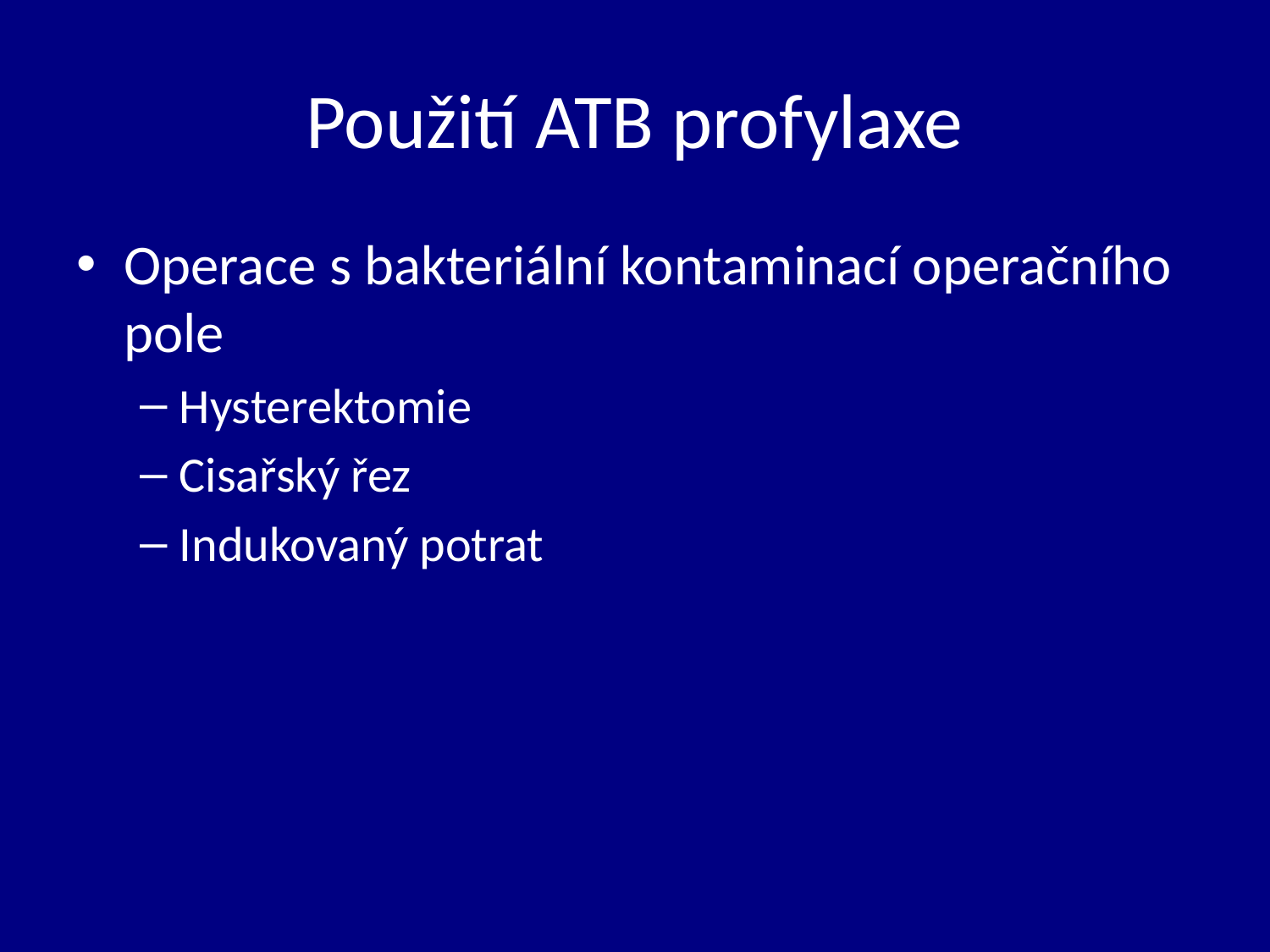

# Použití ATB profylaxe
Operace s bakteriální kontaminací operačního pole
Hysterektomie
Cisařský řez
Indukovaný potrat